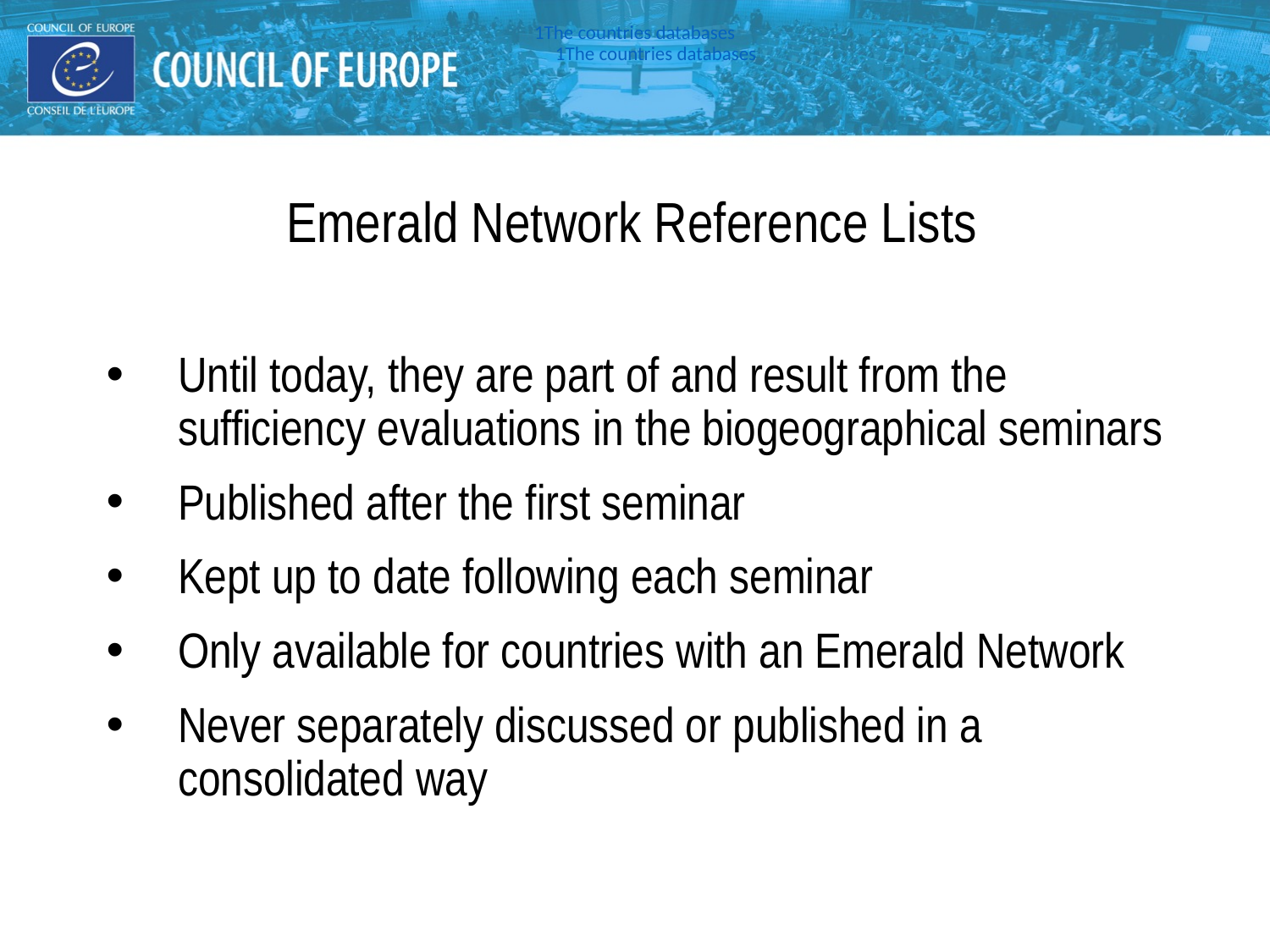

1	The countries databases
1	The countries databases
#
Emerald Network Reference Lists
Until today, they are part of and result from the sufficiency evaluations in the biogeographical seminars
Published after the first seminar
Kept up to date following each seminar
Only available for countries with an Emerald Network
Never separately discussed or published in a consolidated way